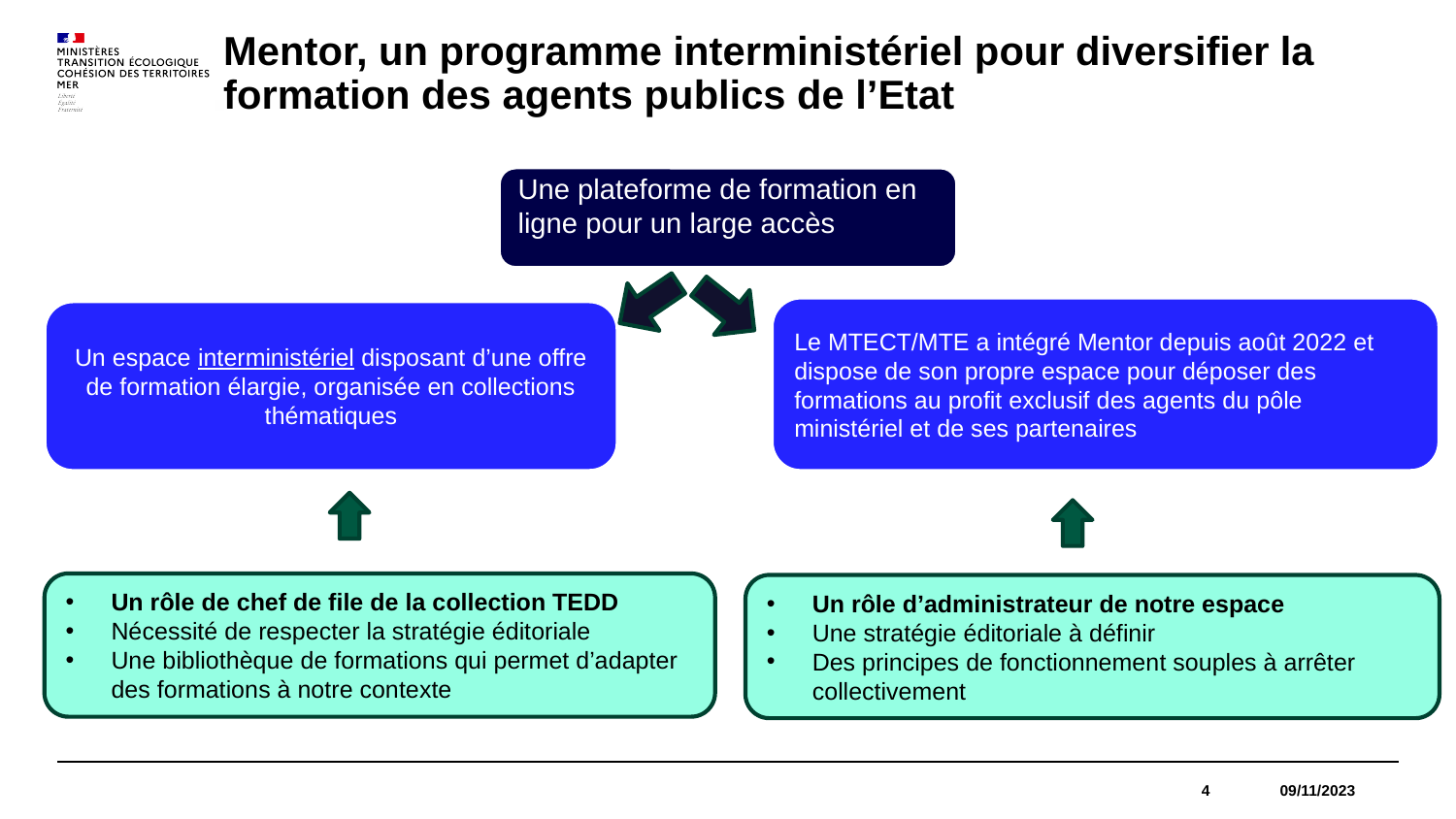

# Mentor, un programme interministériel pour diversifier la formation des agents publics de l’Etat
Une plateforme de formation en ligne pour un large accès

Le MTECT/MTE a intégré Mentor depuis août 2022 et dispose de son propre espace pour déposer des formations au profit exclusif des agents du pôle ministériel et de ses partenaires
Un espace interministériel disposant d’une offre de formation élargie, organisée en collections thématiques

Un rôle de chef de file de la collection TEDD
Nécessité de respecter la stratégie éditoriale
Une bibliothèque de formations qui permet d’adapter des formations à notre contexte
Un rôle d’administrateur de notre espace
Une stratégie éditoriale à définir
Des principes de fonctionnement souples à arrêter collectivement
4                09/11/2023